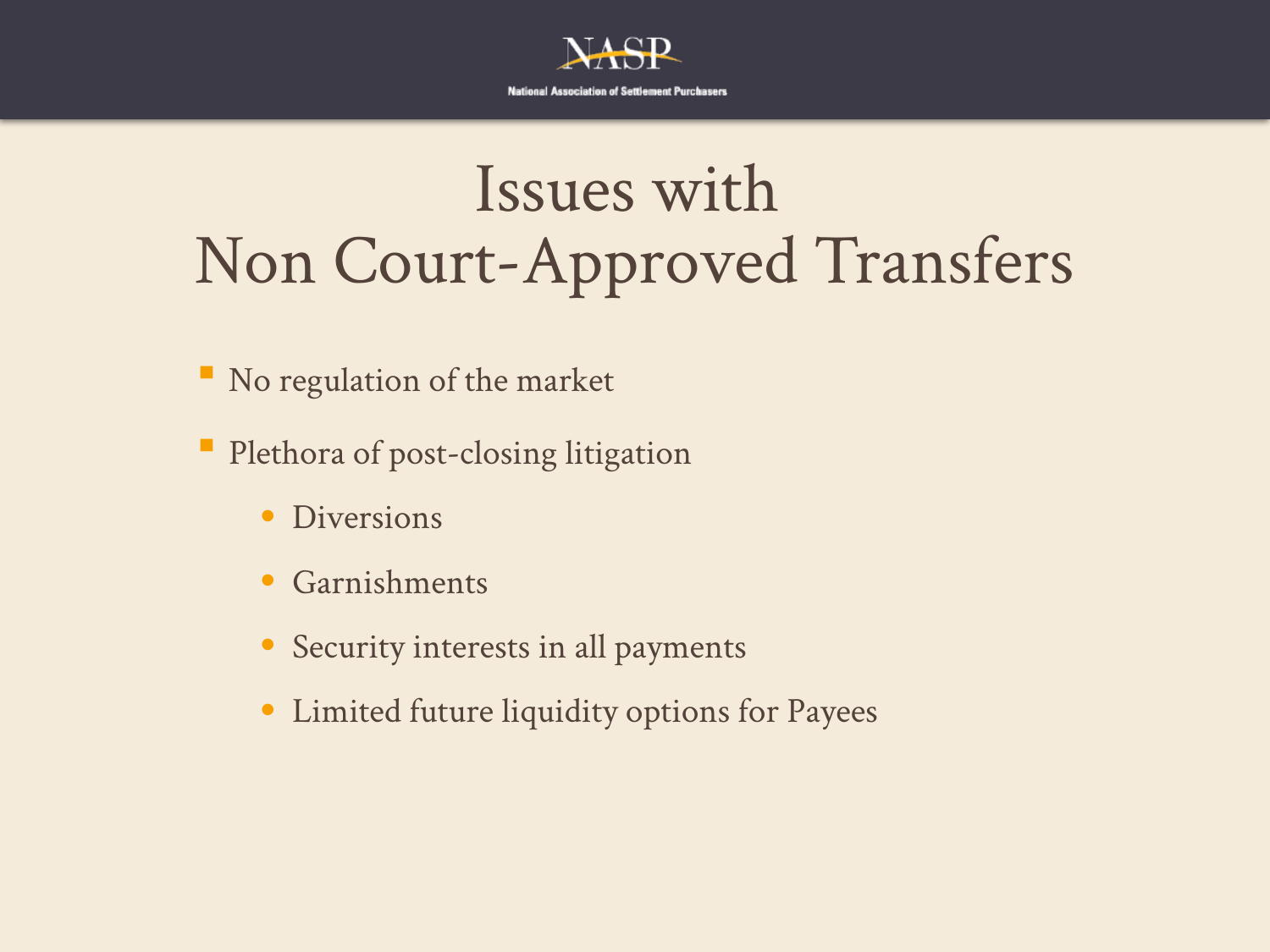

# Issues with Non Court-Approved Transfers
No regulation of the market
Plethora of post-closing litigation
Diversions
Garnishments
Security interests in all payments
Limited future liquidity options for Payees